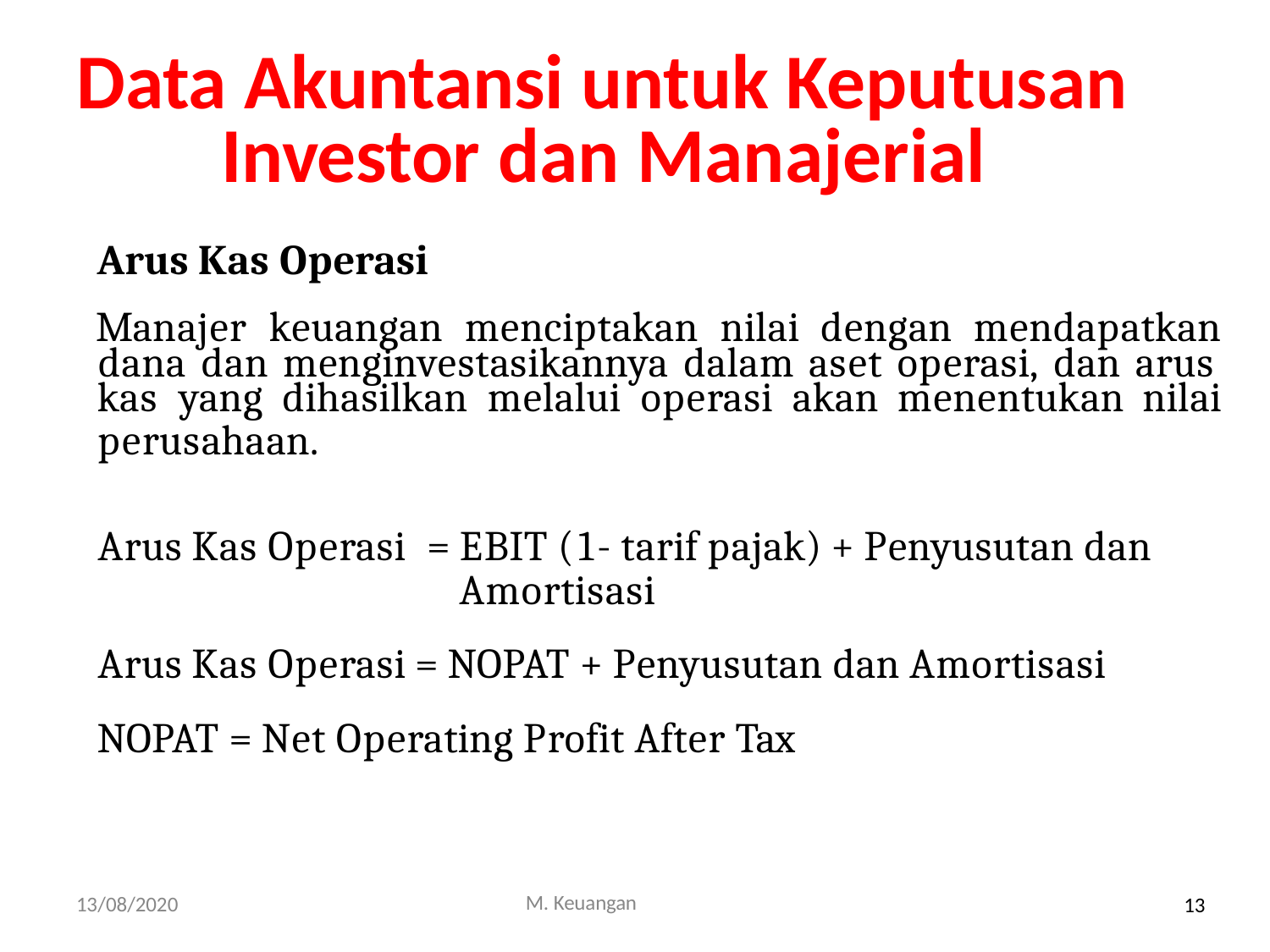

# Data Akuntansi untuk Keputusan  Investor dan Manajerial
Arus Kas Operasi
Manajer	keuangan	menciptakan	nilai	dengan	mendapatkan
dana dan menginvestasikannya dalam aset operasi, dan arus
kas	yang	dihasilkan	melalui	operasi	akan	menentukan	nilai
perusahaan.

Arus Kas Operasi	= EBIT (1- tarif pajak) + Penyusutan dan
Amortisasi
Arus Kas Operasi = NOPAT + Penyusutan dan Amortisasi
NOPAT = Net Operating Profit After Tax
M. Keuangan
13/08/2020
13